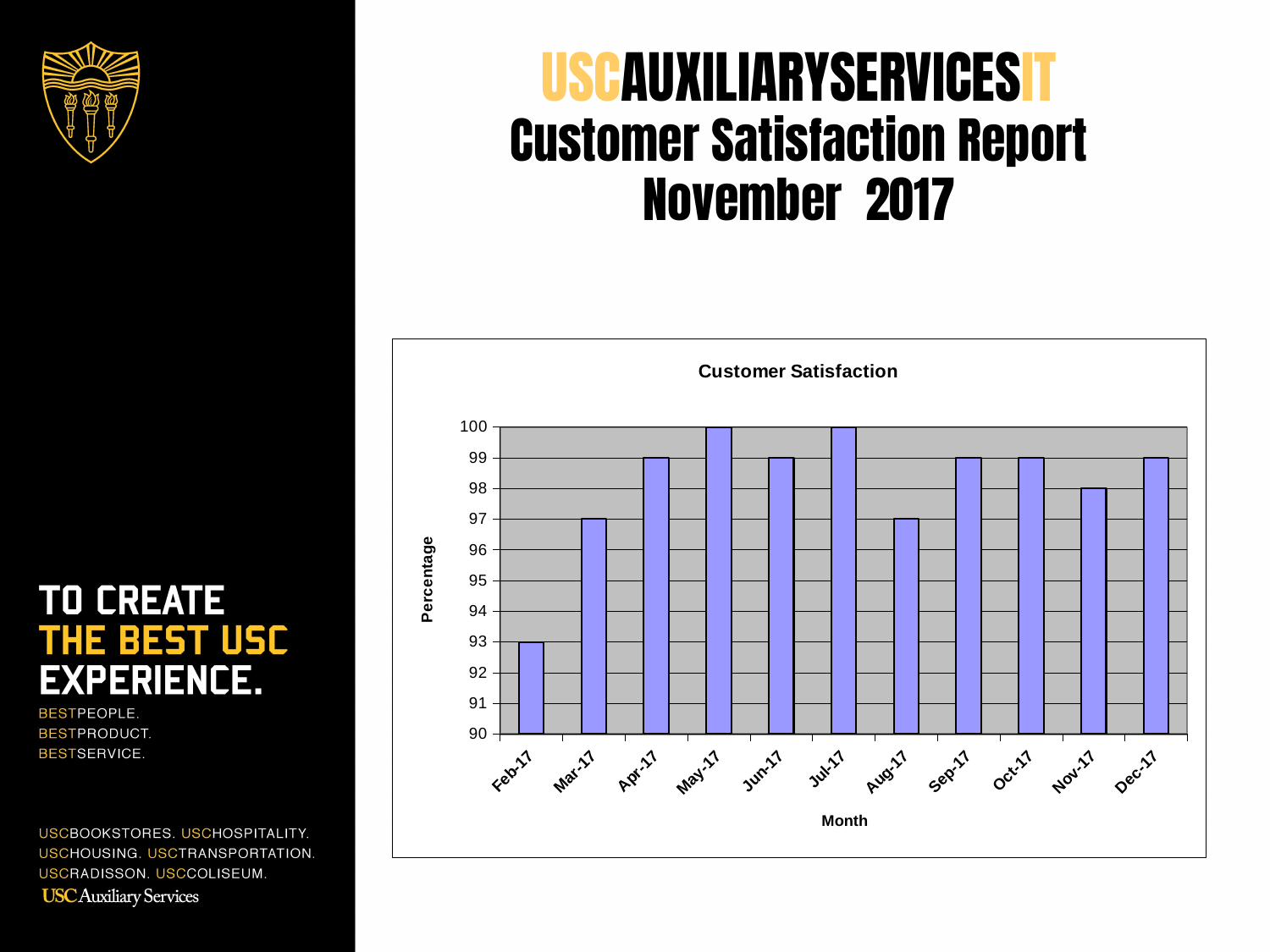

# USCAUXILIARYSERVICESIT Customer Satisfaction Report November  2017

### Chart: Customer Satisfaction

| Category |  |
|---|---|
| 42783 | 93.0 |
| 42811 | 97.0 |
| 42842 | 99.0 |
| 42872 | 100.0 |
| 42903 | 99.0 |
| 42933 | 100.0 |
| 42964 | 97.0 |
| 42995 | 99.0 |
| 43025 | 99.0 |
| 43056 | 98.0 |
| 43070 | 99.0 |